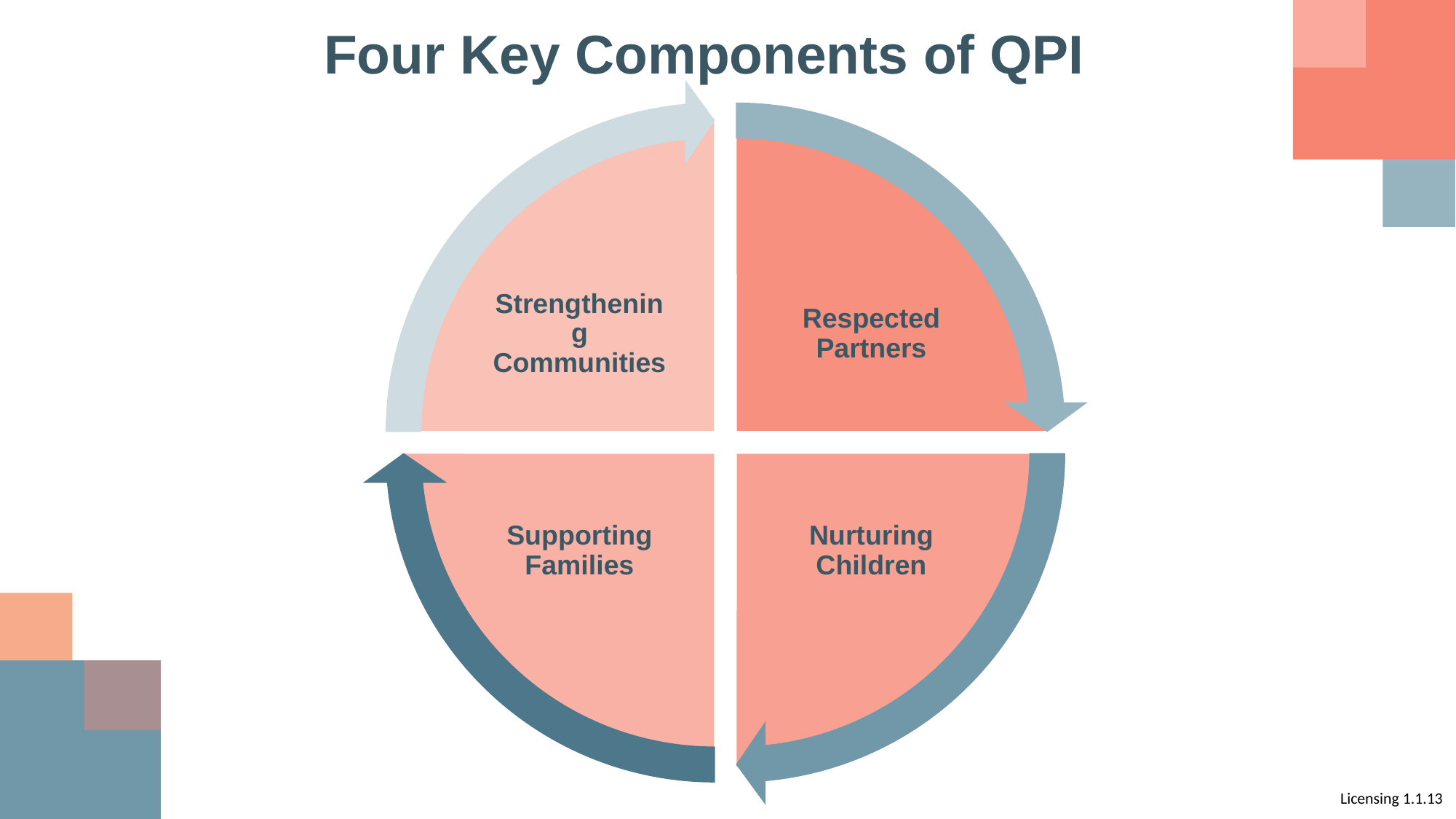

# Four Key Components of QPI

Strengthening Communities
Respected Partners
Supporting Families
Nurturing Children
Licensing 1.1.13